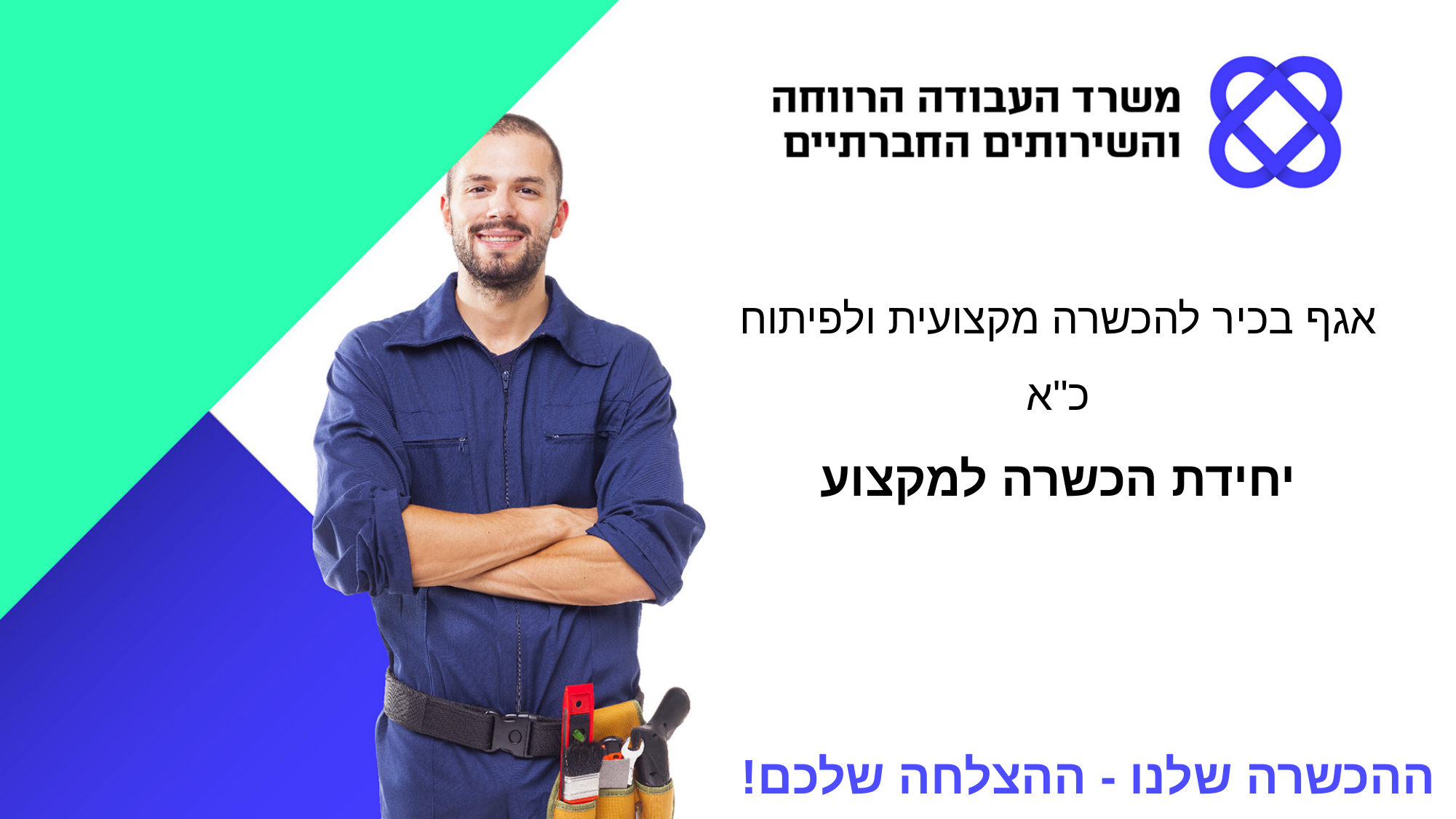

אגף בכיר להכשרה מקצועית ולפיתוח כ"א
יחידת הכשרה למקצוע
# ההכשרה שלנו - ההצלחה שלכם!